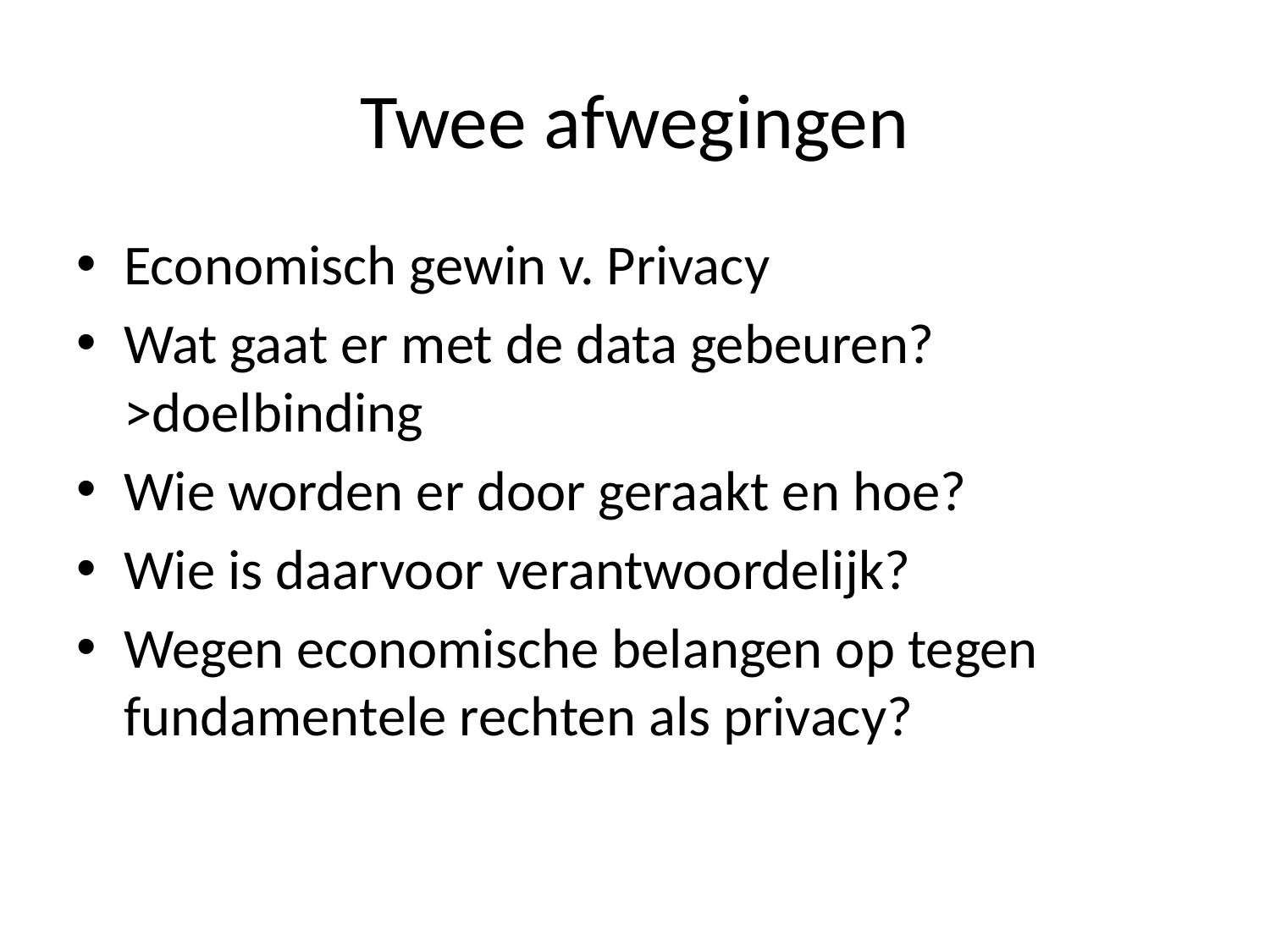

# Twee afwegingen
Economisch gewin v. Privacy
Wat gaat er met de data gebeuren? >doelbinding
Wie worden er door geraakt en hoe?
Wie is daarvoor verantwoordelijk?
Wegen economische belangen op tegen fundamentele rechten als privacy?